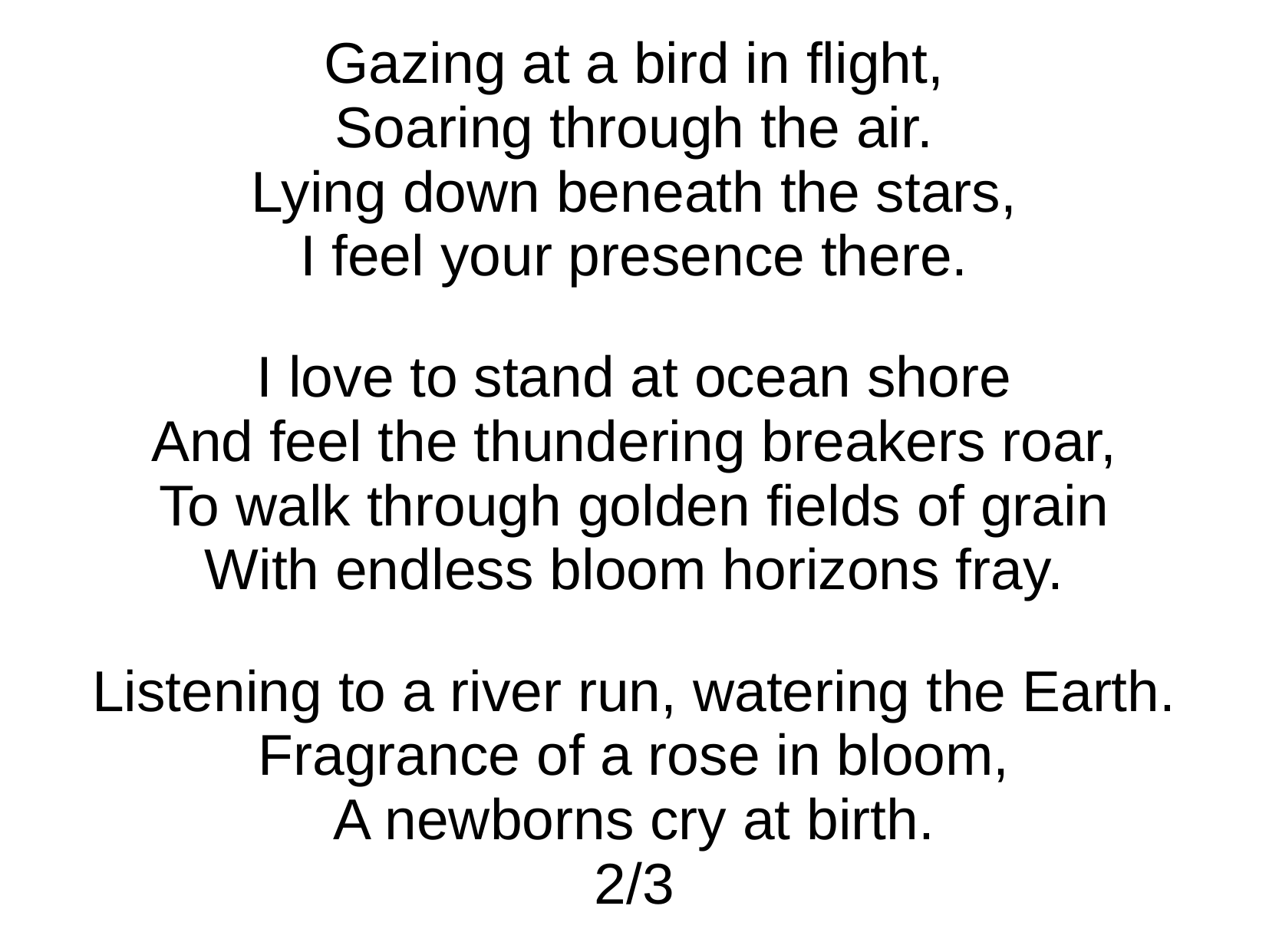

Gazing at a bird in flight,
Soaring through the air.
Lying down beneath the stars,
I feel your presence there.

I love to stand at ocean shore
And feel the thundering breakers roar,
To walk through golden fields of grain
With endless bloom horizons fray.

Listening to a river run, watering the Earth.
Fragrance of a rose in bloom,
A newborns cry at birth.
2/3